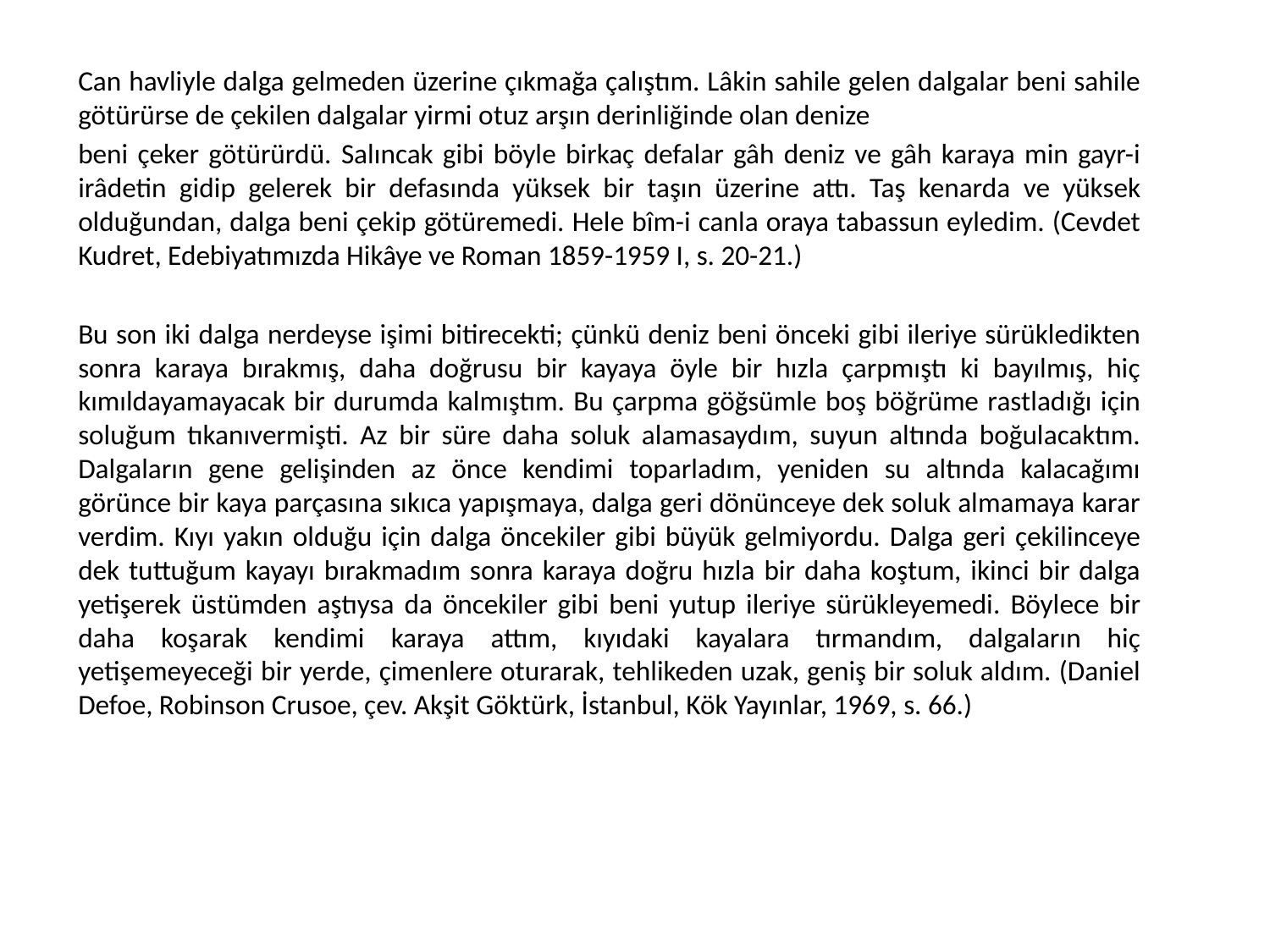

Can havliyle dalga gelmeden üzerine çıkmağa çalıştım. Lâkin sahile gelen dalgalar beni sahile götürürse de çekilen dalgalar yirmi otuz arşın derinliğinde olan denize
beni çeker götürürdü. Salıncak gibi böyle birkaç defalar gâh deniz ve gâh karaya min gayr-i irâdetin gidip gelerek bir defasında yüksek bir taşın üzerine attı. Taş kenarda ve yüksek olduğundan, dalga beni çekip götüremedi. Hele bîm-i canla oraya tabassun eyledim. (Cevdet Kudret, Edebiyatımızda Hikâye ve Roman 1859-1959 I, s. 20-21.)

Bu son iki dalga nerdeyse işimi bitirecekti; çünkü deniz beni önceki gibi ileriye sürükledikten sonra karaya bırakmış, daha doğrusu bir kayaya öyle bir hızla çarpmıştı ki bayılmış, hiç kımıldayamayacak bir durumda kalmıştım. Bu çarpma göğsümle boş böğrüme rastladığı için soluğum tıkanıvermişti. Az bir süre daha soluk alamasaydım, suyun altında boğulacaktım. Dalgaların gene gelişinden az önce kendimi toparladım, yeniden su altında kalacağımı görünce bir kaya parçasına sıkıca yapışmaya, dalga geri dönünceye dek soluk almamaya karar verdim. Kıyı yakın olduğu için dalga öncekiler gibi büyük gelmiyordu. Dalga geri çekilinceye dek tuttuğum kayayı bırakmadım sonra karaya doğru hızla bir daha koştum, ikinci bir dalga yetişerek üstümden aştıysa da öncekiler gibi beni yutup ileriye sürükleyemedi. Böylece bir daha koşarak kendimi karaya attım, kıyıdaki kayalara tırmandım, dalgaların hiç yetişemeyeceği bir yerde, çimenlere oturarak, tehlikeden uzak, geniş bir soluk aldım. (Daniel Defoe, Robinson Crusoe, çev. Akşit Göktürk, İstanbul, Kök Yayınlar, 1969, s. 66.)